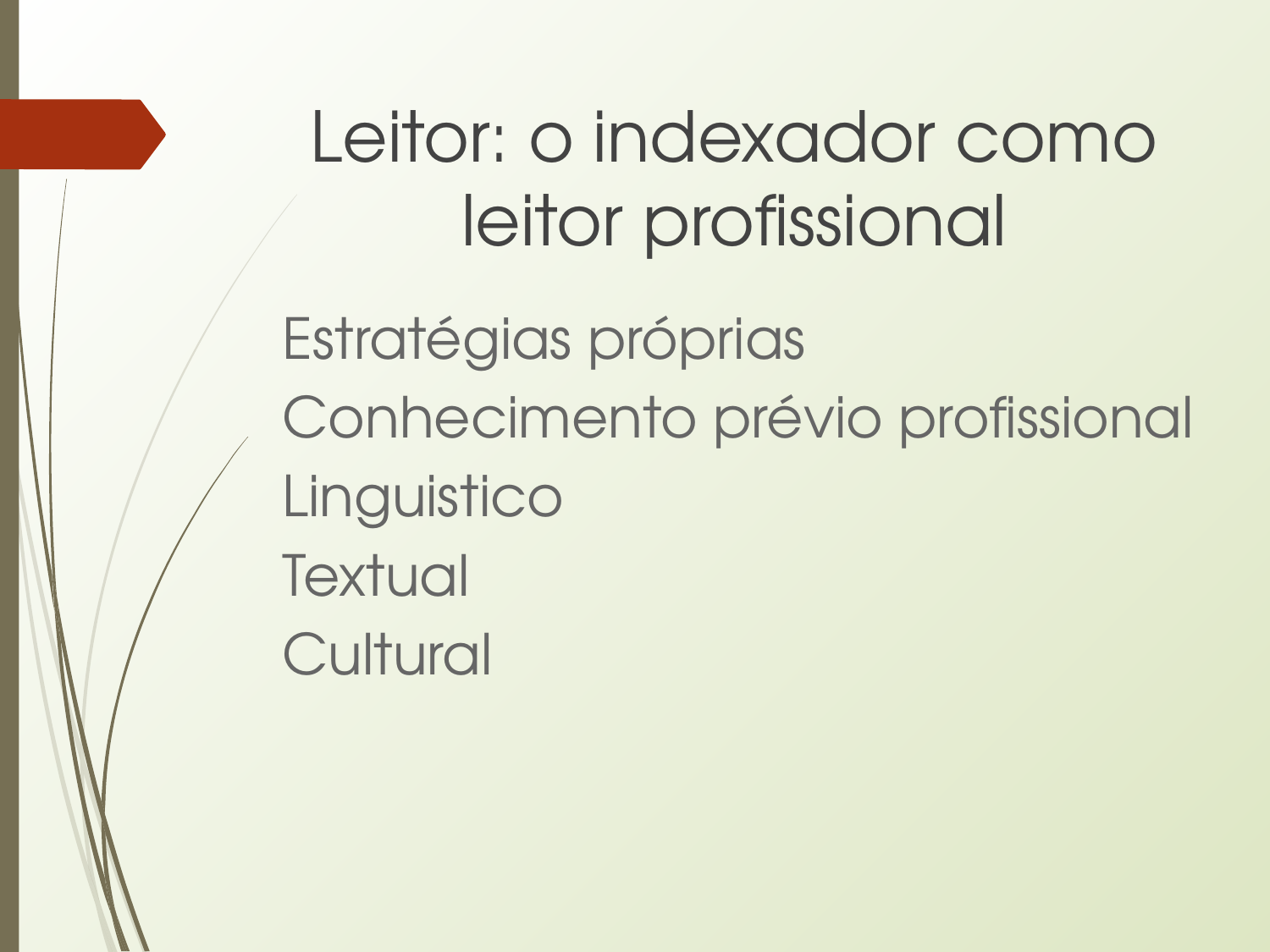

# Leitor: o indexador como leitor profissional
Estratégias próprias
Conhecimento prévio profissional
Linguistico
Textual
Cultural